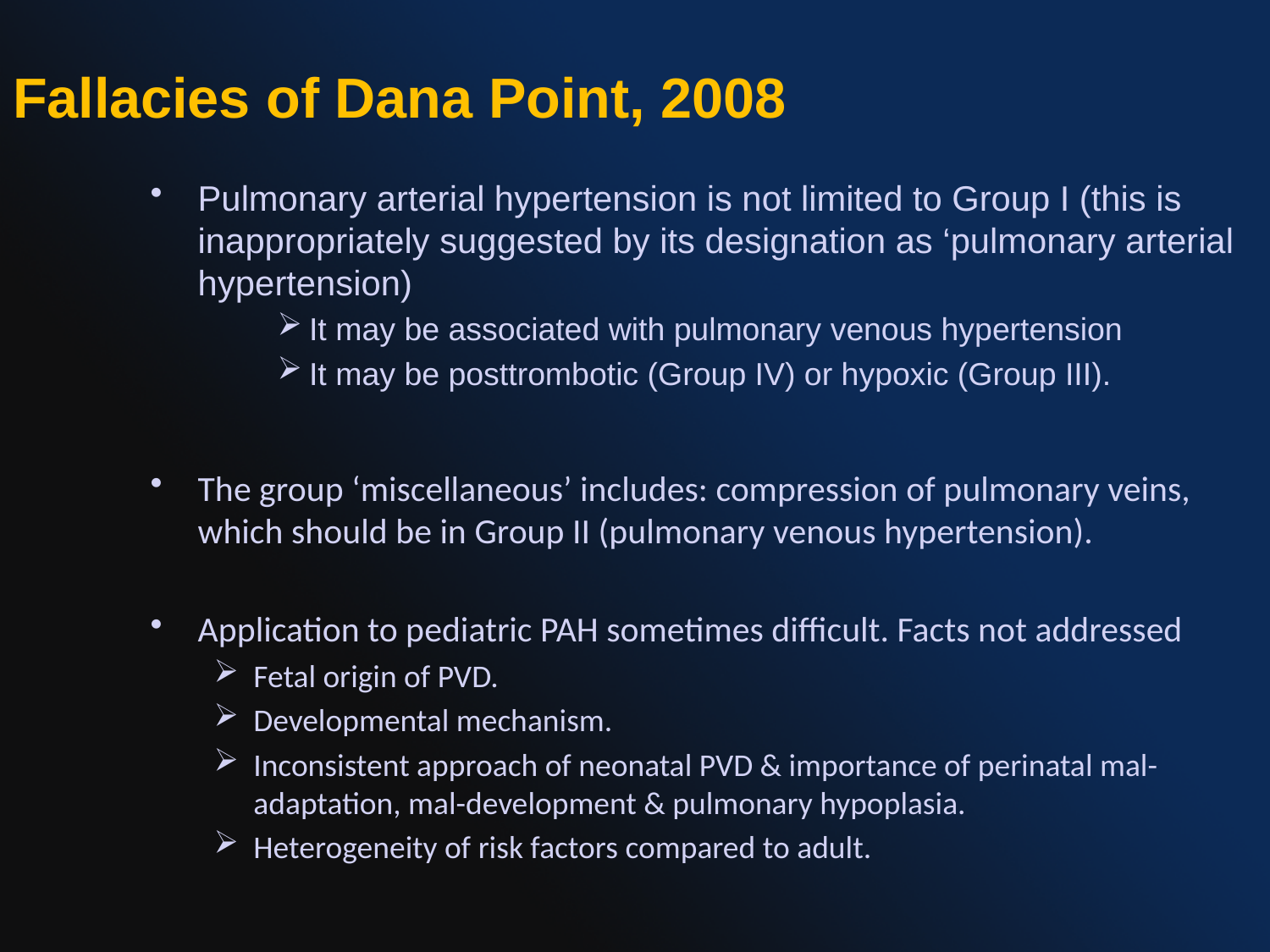

Fallacies of Dana Point, 2008
Pulmonary arterial hypertension is not limited to Group I (this is inappropriately suggested by its designation as ‘pulmonary arterial hypertension)
It may be associated with pulmonary venous hypertension
It may be posttrombotic (Group IV) or hypoxic (Group III).

The group ‘miscellaneous’ includes: compression of pulmonary veins, which should be in Group II (pulmonary venous hypertension).

Application to pediatric PAH sometimes difficult. Facts not addressed
Fetal origin of PVD.
Developmental mechanism.
Inconsistent approach of neonatal PVD & importance of perinatal mal-adaptation, mal-development & pulmonary hypoplasia.
Heterogeneity of risk factors compared to adult.